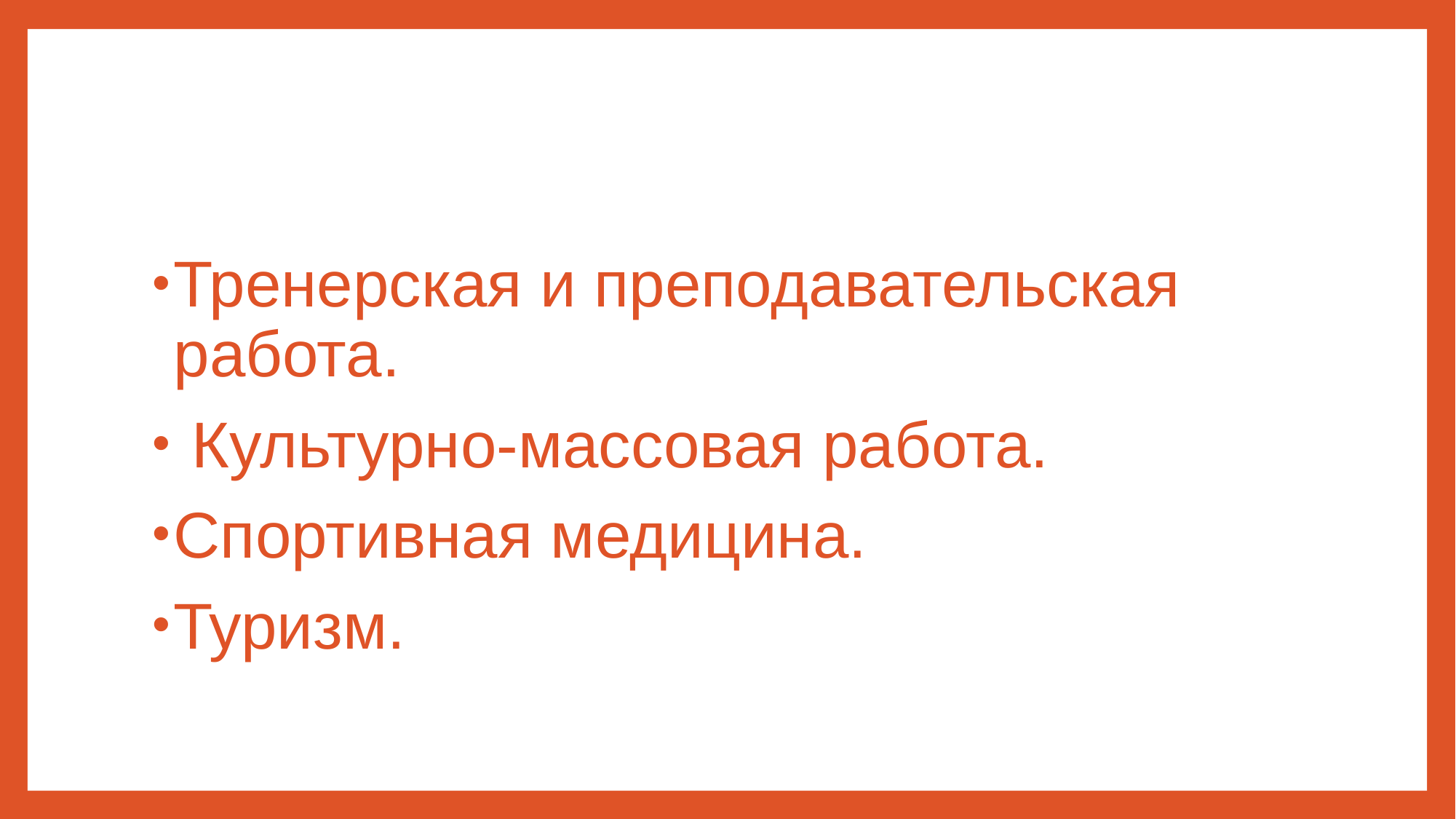

Тренерская и преподавательская работа.
 Культурно-массовая работа.
Спортивная медицина.
Туризм.